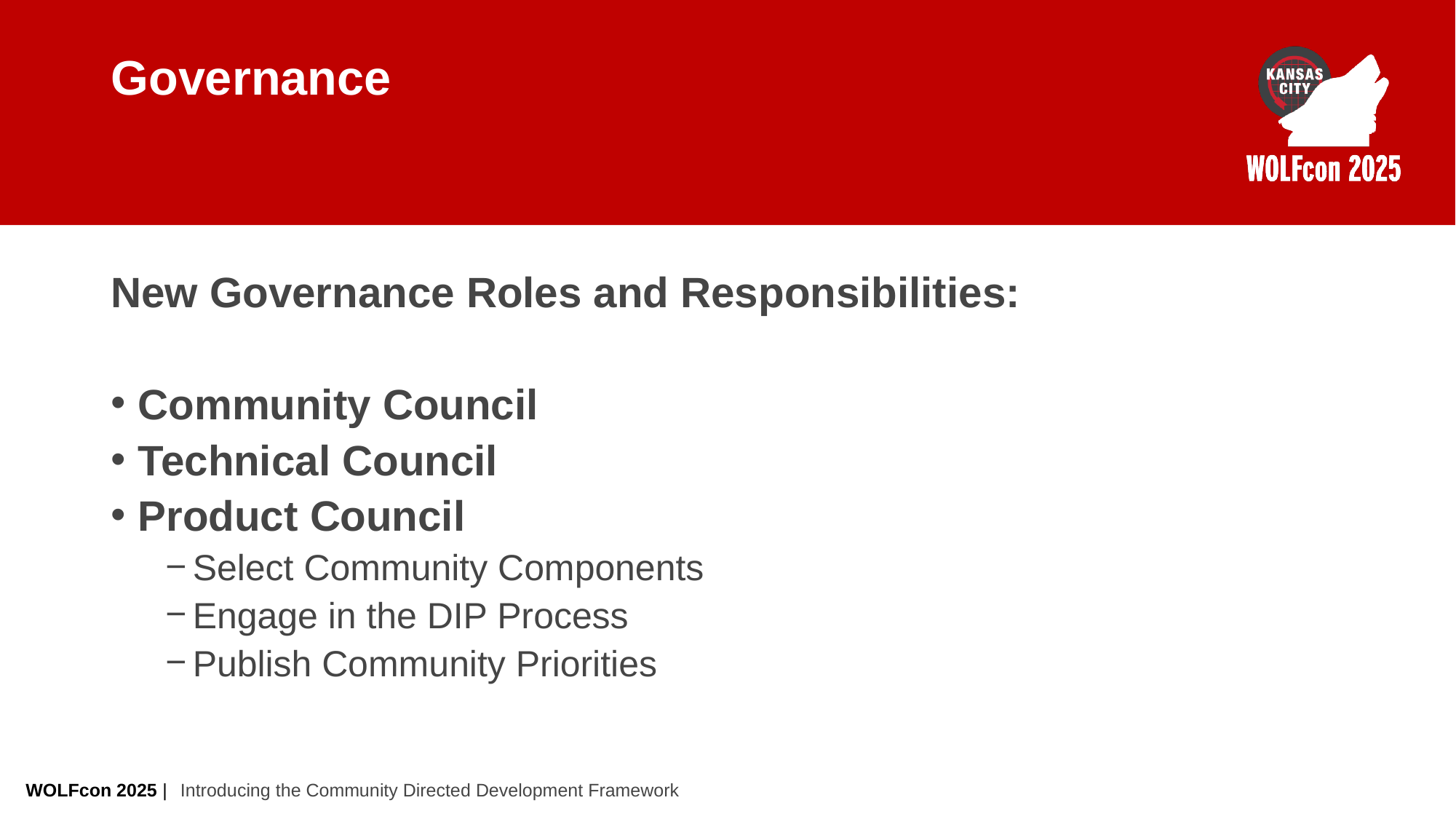

# Governance

New Governance Roles and Responsibilities:

Community Council
Technical Council
Product Council
Select Community Components
Engage in the DIP Process
Publish Community Priorities
Introducing the Community Directed Development Framework